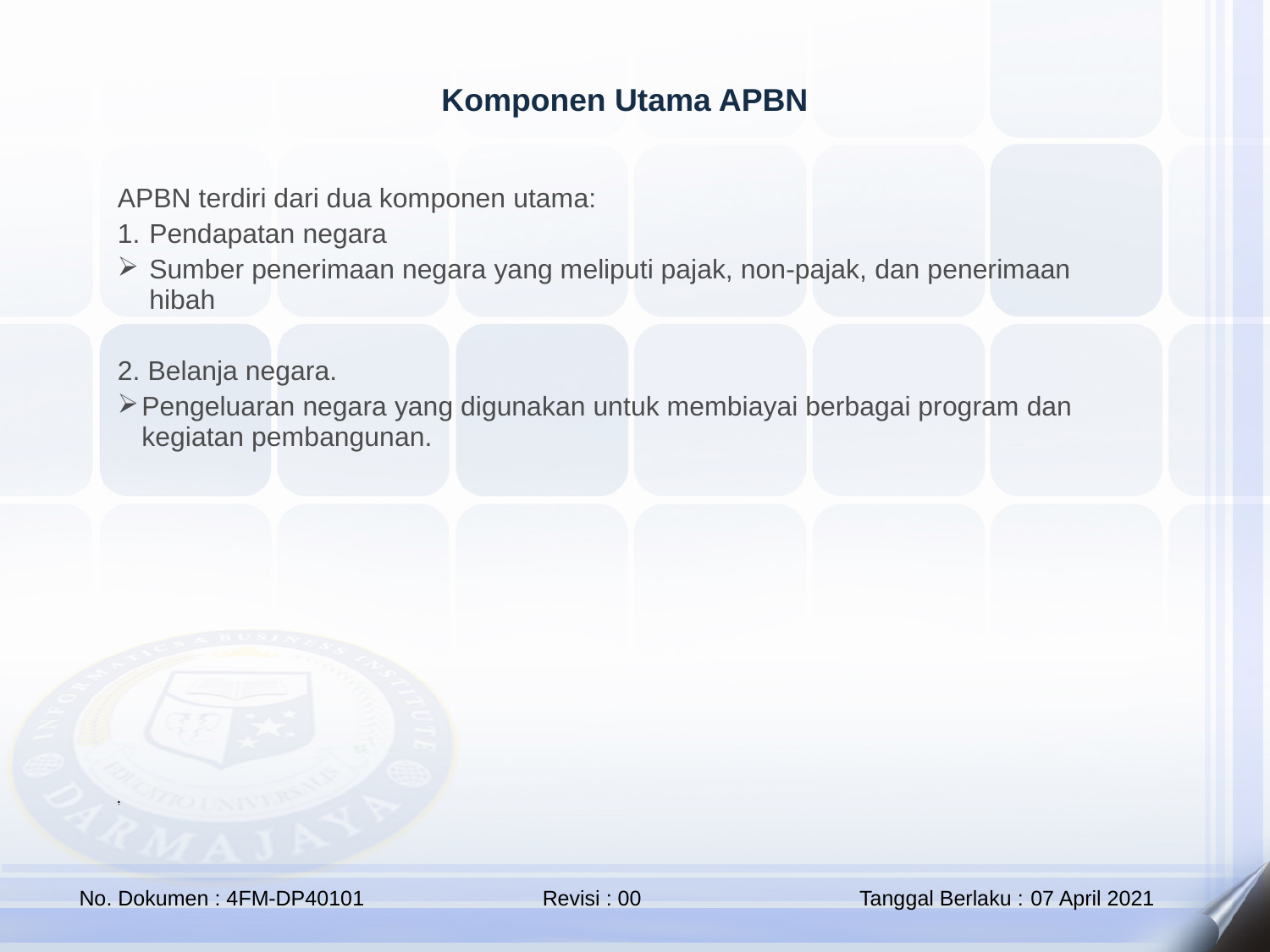

Komponen Utama APBN

APBN terdiri dari dua komponen utama:
Pendapatan negara
Sumber penerimaan negara yang meliputi pajak, non-pajak, dan penerimaan hibah

2. Belanja negara.
Pengeluaran negara yang digunakan untuk membiayai berbagai program dan kegiatan pembangunan.

.